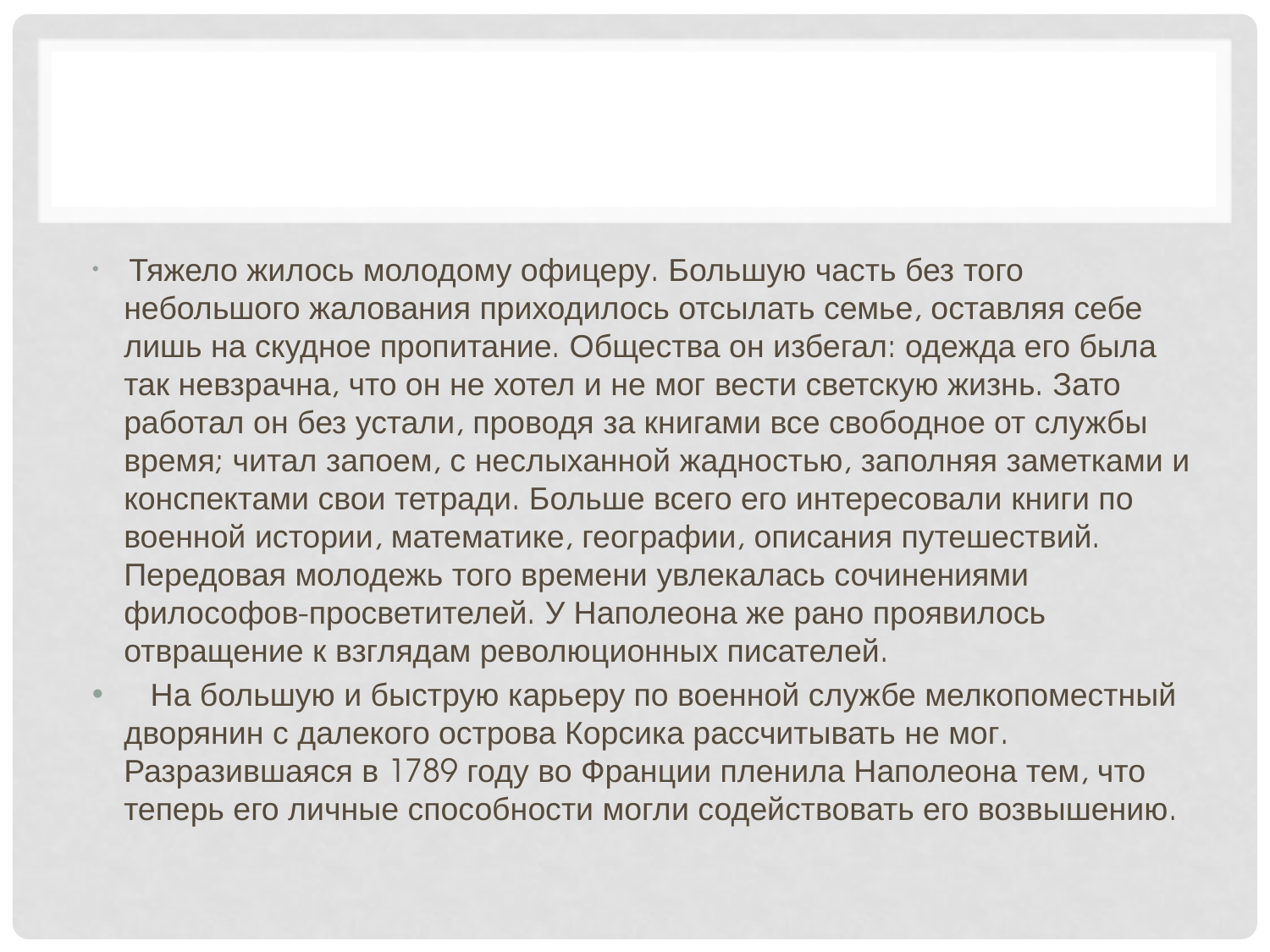

#
 Тяжело жилось молодому офицеру. Большую часть без того небольшого жалования приходилось отсылать семье, оставляя себе лишь на скудное пропитание. Общества он избегал: одежда его была так невзрачна, что он не хотел и не мог вести светскую жизнь. Зато работал он без устали, проводя за книгами все свободное от службы время; читал запоем, с неслыханной жадностью, заполняя заметками и конспектами свои тетради. Больше всего его интересовали книги по военной истории, математике, географии, описания путешествий. Передовая молодежь того времени увлекалась сочинениями философов-просветителей. У Наполеона же рано проявилось отвращение к взглядам революционных писателей.
   На большую и быструю карьеру по военной службе мелкопоместный дворянин с далекого острова Корсика рассчитывать не мог. Разразившаяся в 1789 году во Франции пленила Наполеона тем, что теперь его личные способности могли содействовать его возвышению.